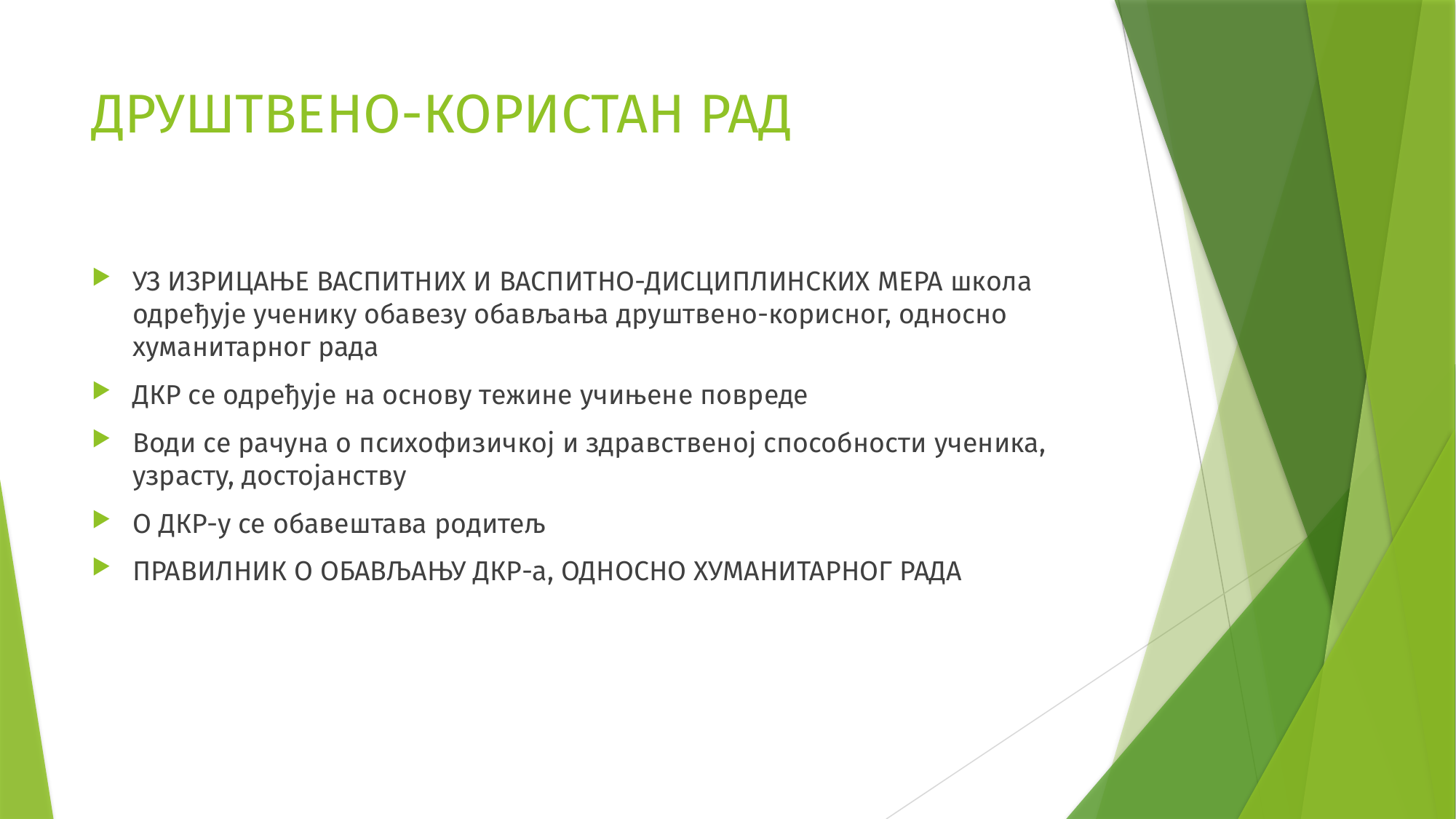

# ДРУШТВЕНО-КОРИСТАН РАД
УЗ ИЗРИЦАЊЕ ВАСПИТНИХ И ВАСПИТНО-ДИСЦИПЛИНСКИХ МЕРА школа одређује ученику обавезу обављања друштвено-корисног, односно хуманитарног рада
ДКР се одређује на основу тежине учињене повреде
Води се рачуна о психофизичкој и здравственој способности ученика, узрасту, достојанству
О ДКР-у се обавештава родитељ
ПРАВИЛНИК О ОБАВЉАЊУ ДКР-а, ОДНОСНО ХУМАНИТАРНОГ РАДА